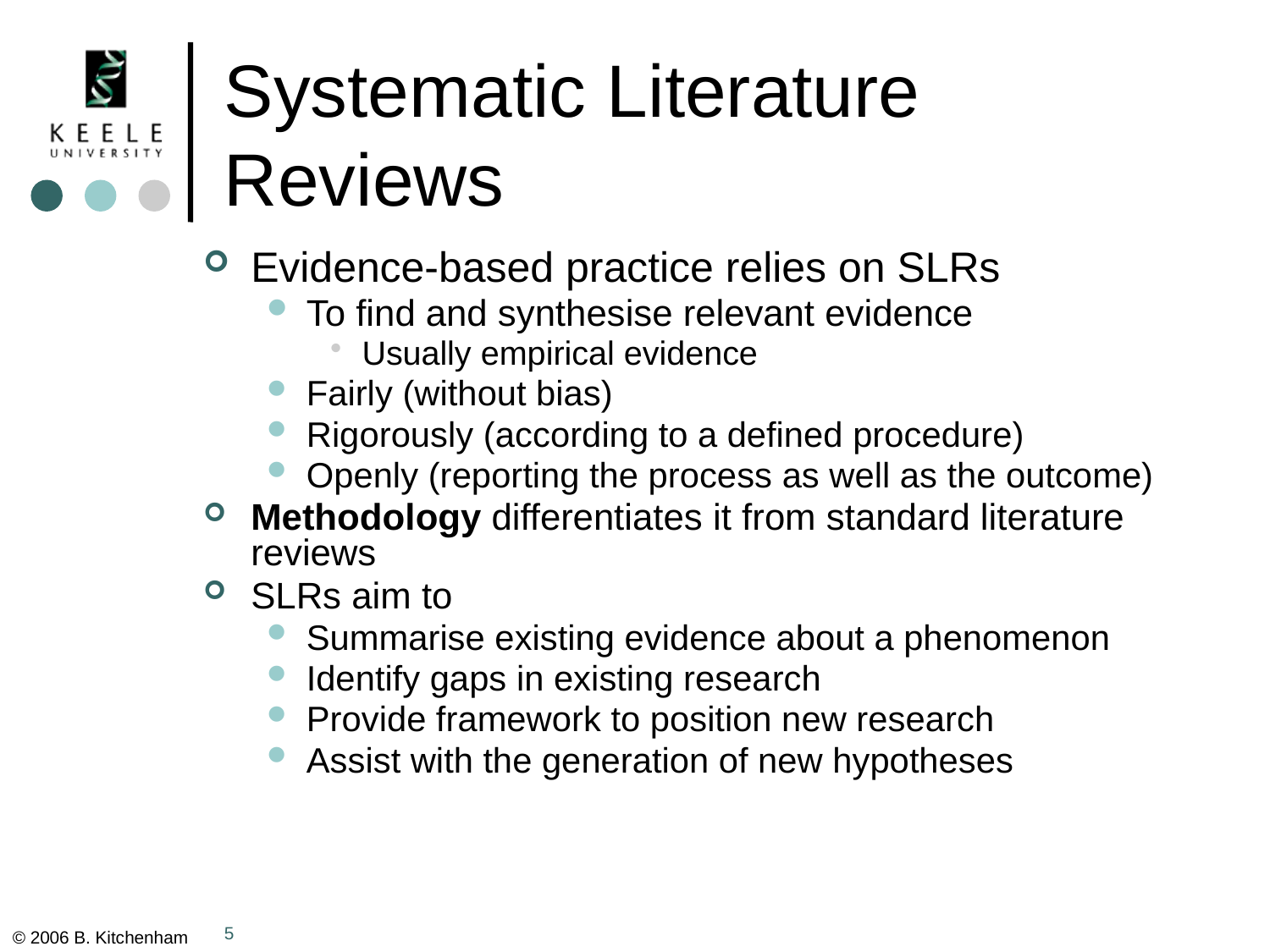

# Systematic Literature Reviews
Evidence-based practice relies on SLRs
To find and synthesise relevant evidence
Usually empirical evidence
Fairly (without bias)
Rigorously (according to a defined procedure)
Openly (reporting the process as well as the outcome)
Methodology differentiates it from standard literature reviews
SLRs aim to
Summarise existing evidence about a phenomenon
Identify gaps in existing research
Provide framework to position new research
Assist with the generation of new hypotheses

5